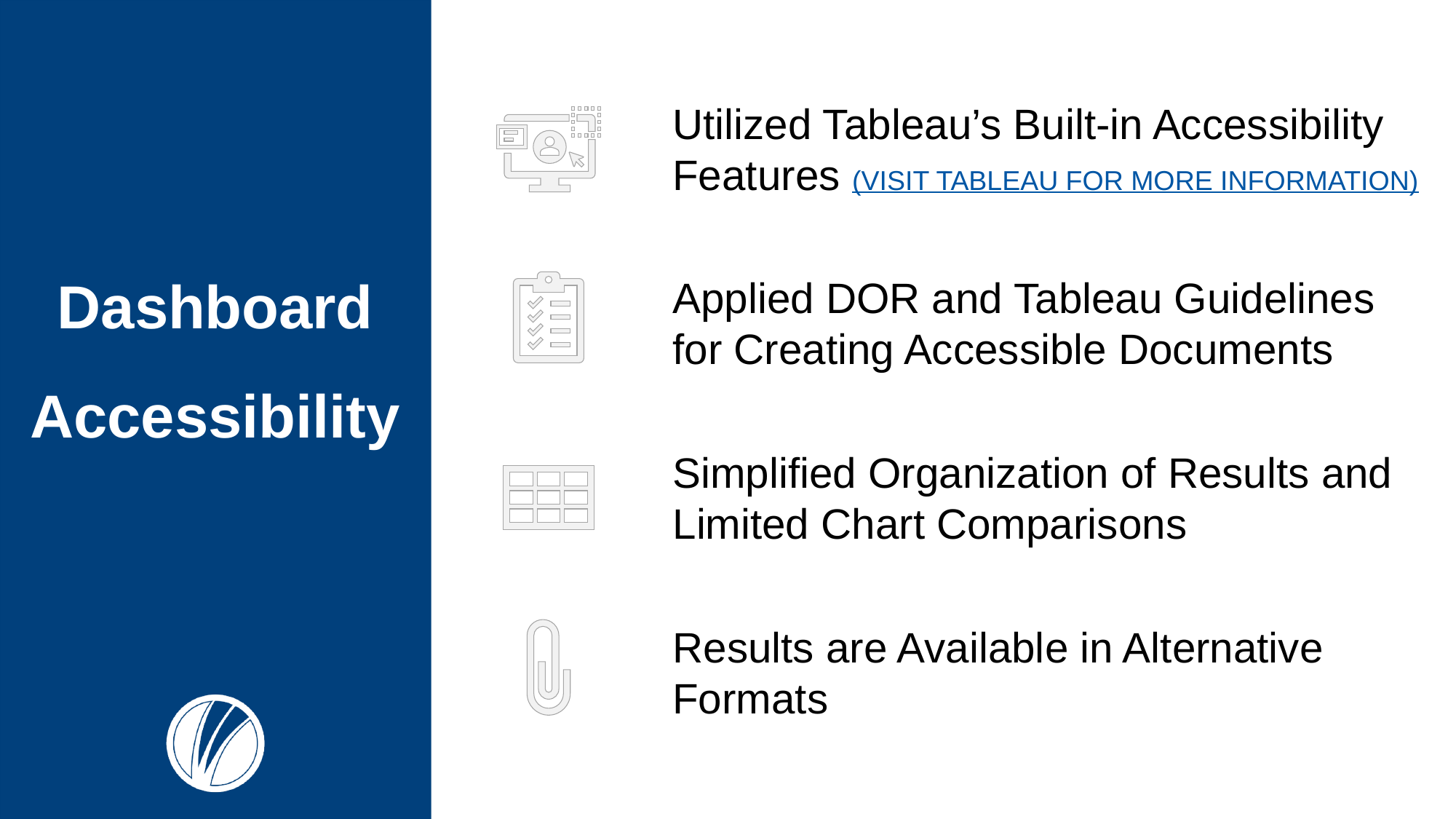

# Dashboard Accessibility
Utilized Tableau’s Built-in Accessibility Features (VISIT TABLEAU FOR MORE INFORMATION)
Applied DOR and Tableau Guidelines for Creating Accessible Documents
Simplified Organization of Results and Limited Chart Comparisons
Results are Available in Alternative Formats